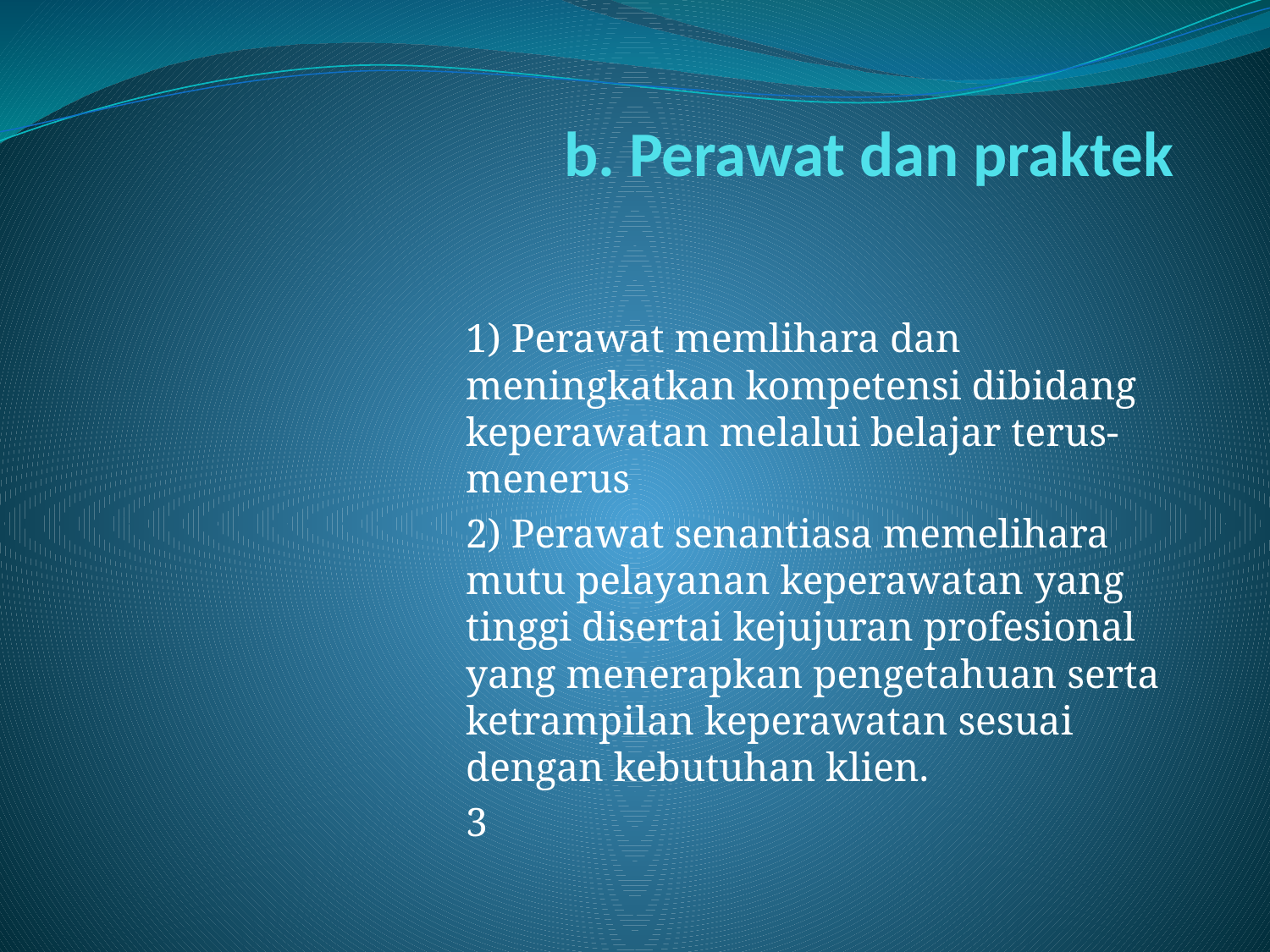

# b. Perawat dan praktek
1) Perawat memlihara dan meningkatkan kompetensi dibidang keperawatan melalui belajar terus-menerus
2) Perawat senantiasa memelihara mutu pelayanan keperawatan yang tinggi disertai kejujuran profesional yang menerapkan pengetahuan serta ketrampilan keperawatan sesuai dengan kebutuhan klien.
3